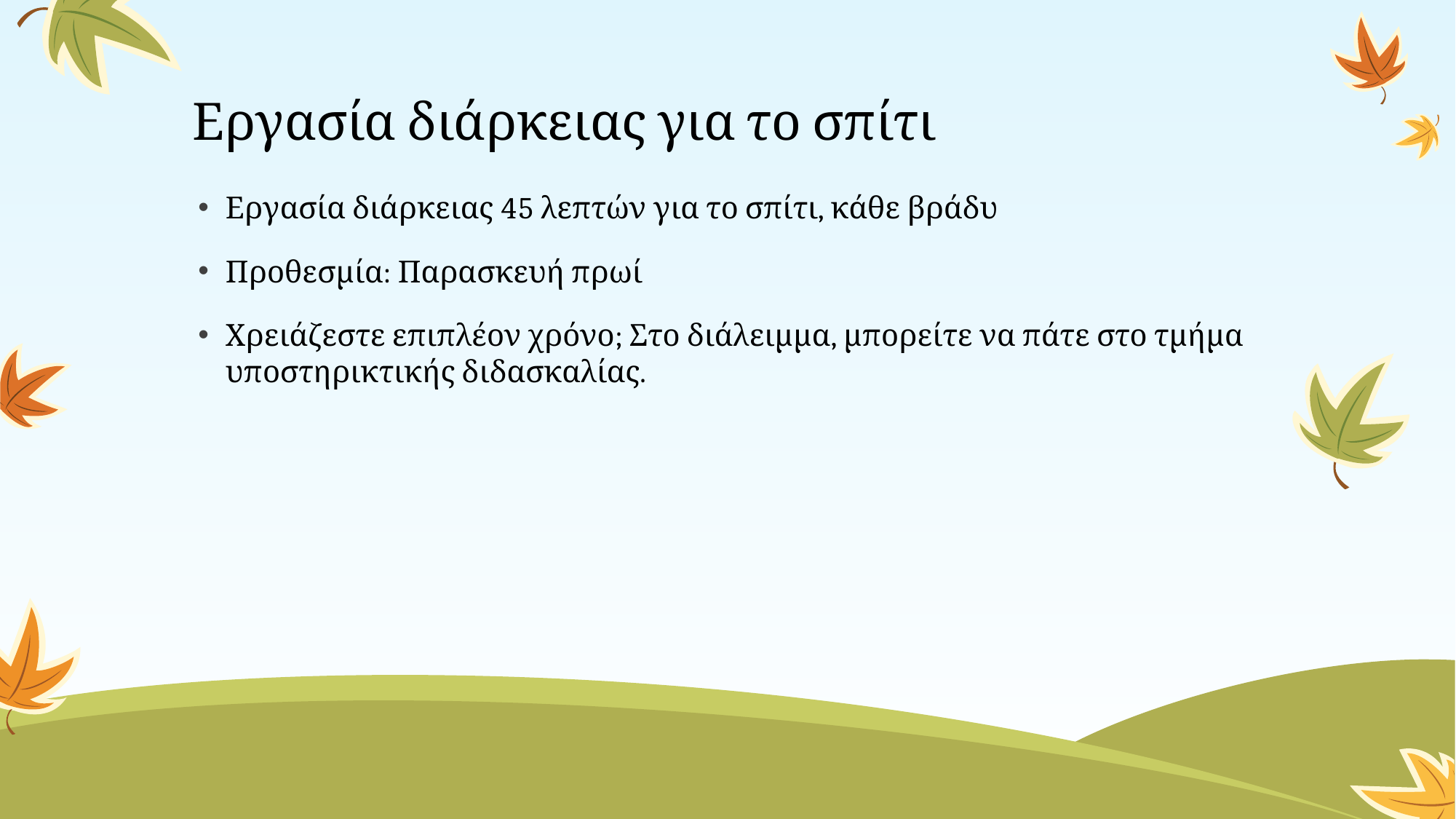

# Εργασία διάρκειας για το σπίτι
Εργασία διάρκειας 45 λεπτών για το σπίτι, κάθε βράδυ
Προθεσμία: Παρασκευή πρωί
Χρειάζεστε επιπλέον χρόνο; Στο διάλειμμα, μπορείτε να πάτε στο τμήμα υποστηρικτικής διδασκαλίας.